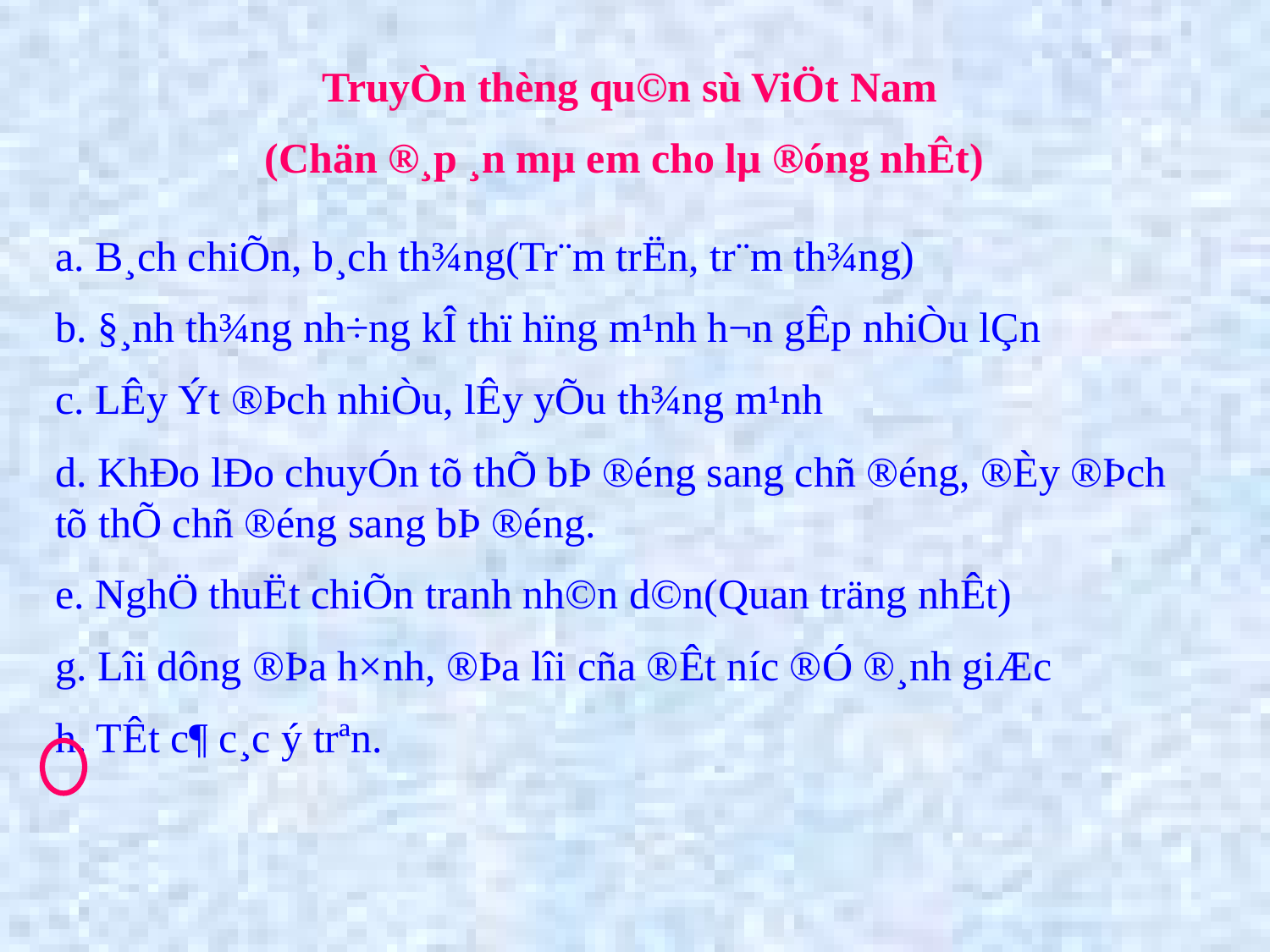

#
 TruyÒn thèng qu©n sù ViÖt Nam
(Chän ®¸p ¸n mµ em cho lµ ®óng nhÊt)
a. B¸ch chiÕn, b¸ch th¾ng(Tr¨m trËn, tr¨m th¾ng)
b. §¸nh th¾ng nh÷ng kÎ thï hïng m¹nh h¬n gÊp nhiÒu lÇn
c. LÊy Ýt ®Þch nhiÒu, lÊy yÕu th¾ng m¹nh
d. KhÐo lÐo chuyÓn tõ thÕ bÞ ®éng sang chñ ®éng, ®Èy ®Þch tõ thÕ chñ ®éng sang bÞ ®éng.
e. NghÖ thuËt chiÕn tranh nh©n d©n(Quan träng nhÊt)
g. Lîi dông ®Þa h×nh, ®Þa lîi cña ®Êt n­íc ®Ó ®¸nh giÆc
h. TÊt c¶ c¸c ý trªn.